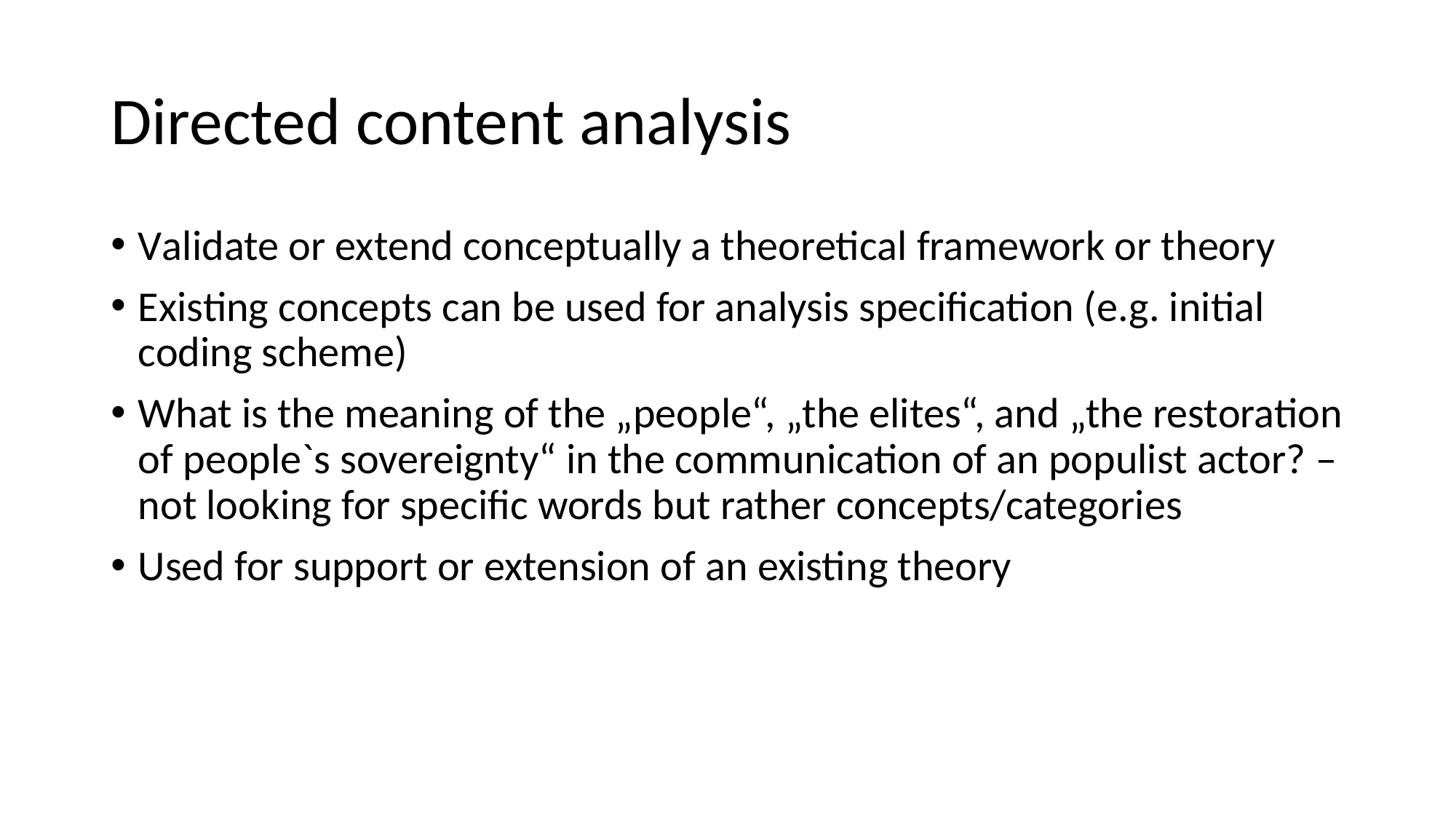

# Directed content analysis
Validate or extend conceptually a theoretical framework or theory
Existing concepts can be used for analysis specification (e.g. initial coding scheme)
What is the meaning of the „people“, „the elites“, and „the restoration of people`s sovereignty“ in the communication of an populist actor? – not looking for specific words but rather concepts/categories
Used for support or extension of an existing theory